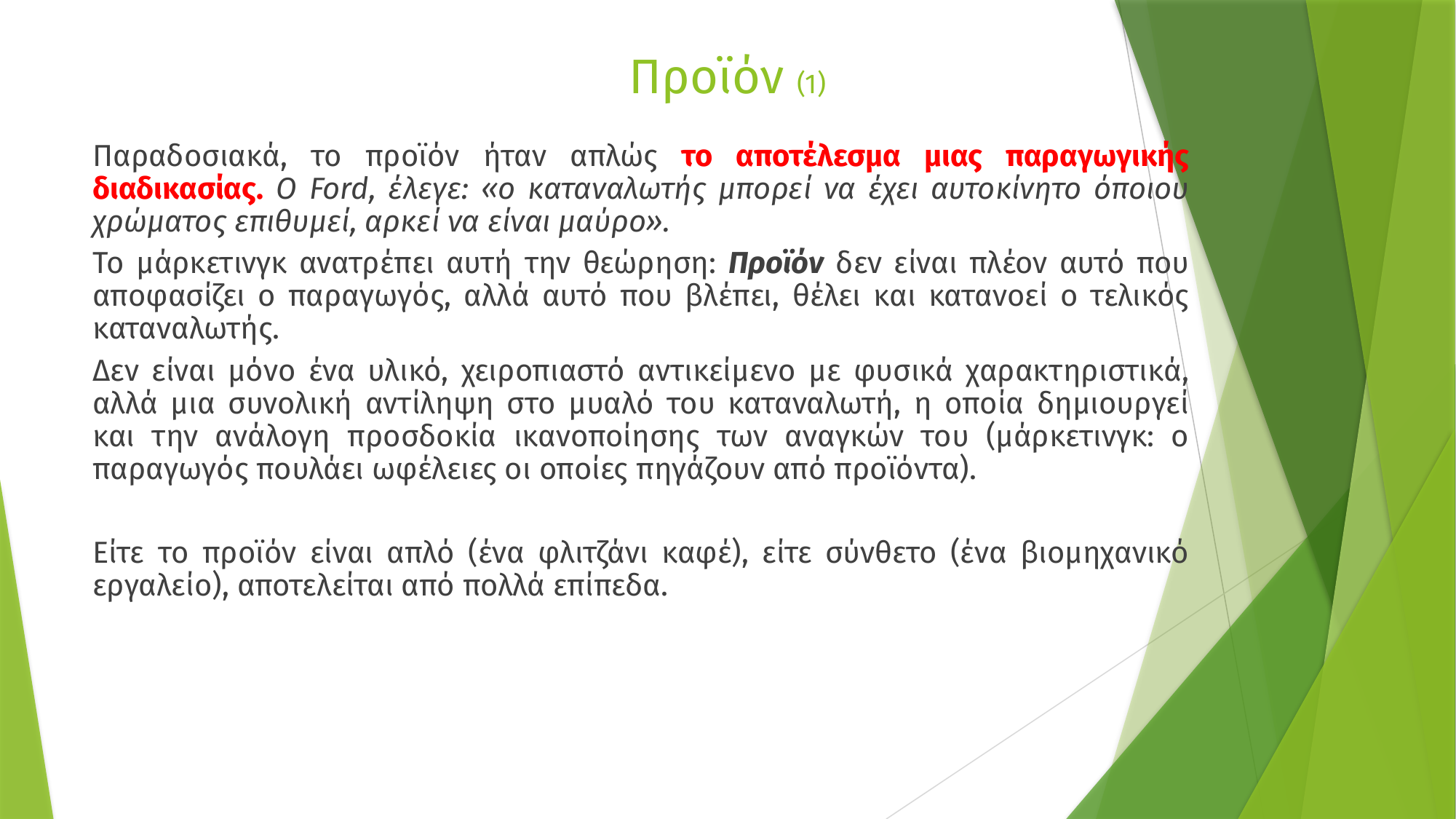

# Προϊόν (1)
Παραδοσιακά, το προϊόν ήταν απλώς το αποτέλεσμα μιας παραγωγικής διαδικασίας. Ο Ford, έλεγε: «ο καταναλωτής μπορεί να έχει αυτοκίνητο όποιου χρώματος επιθυμεί, αρκεί να είναι μαύρο».
Το μάρκετινγκ ανατρέπει αυτή την θεώρηση: Προϊόν δεν είναι πλέον αυτό που αποφασίζει ο παραγωγός, αλλά αυτό που βλέπει, θέλει και κατανοεί ο τελικός καταναλωτής.
Δεν είναι μόνο ένα υλικό, χειροπιαστό αντικείμενο με φυσικά χαρακτηριστικά, αλλά μια συνολική αντίληψη στο μυαλό του καταναλωτή, η οποία δημιουργεί και την ανάλογη προσδοκία ικανοποίησης των αναγκών του (μάρκετινγκ: ο παραγωγός πουλάει ωφέλειες οι οποίες πηγάζουν από προϊόντα).

Είτε το προϊόν είναι απλό (ένα φλιτζάνι καφέ), είτε σύνθετο (ένα βιομηχανικό εργαλείο), αποτελείται από πολλά επίπεδα.